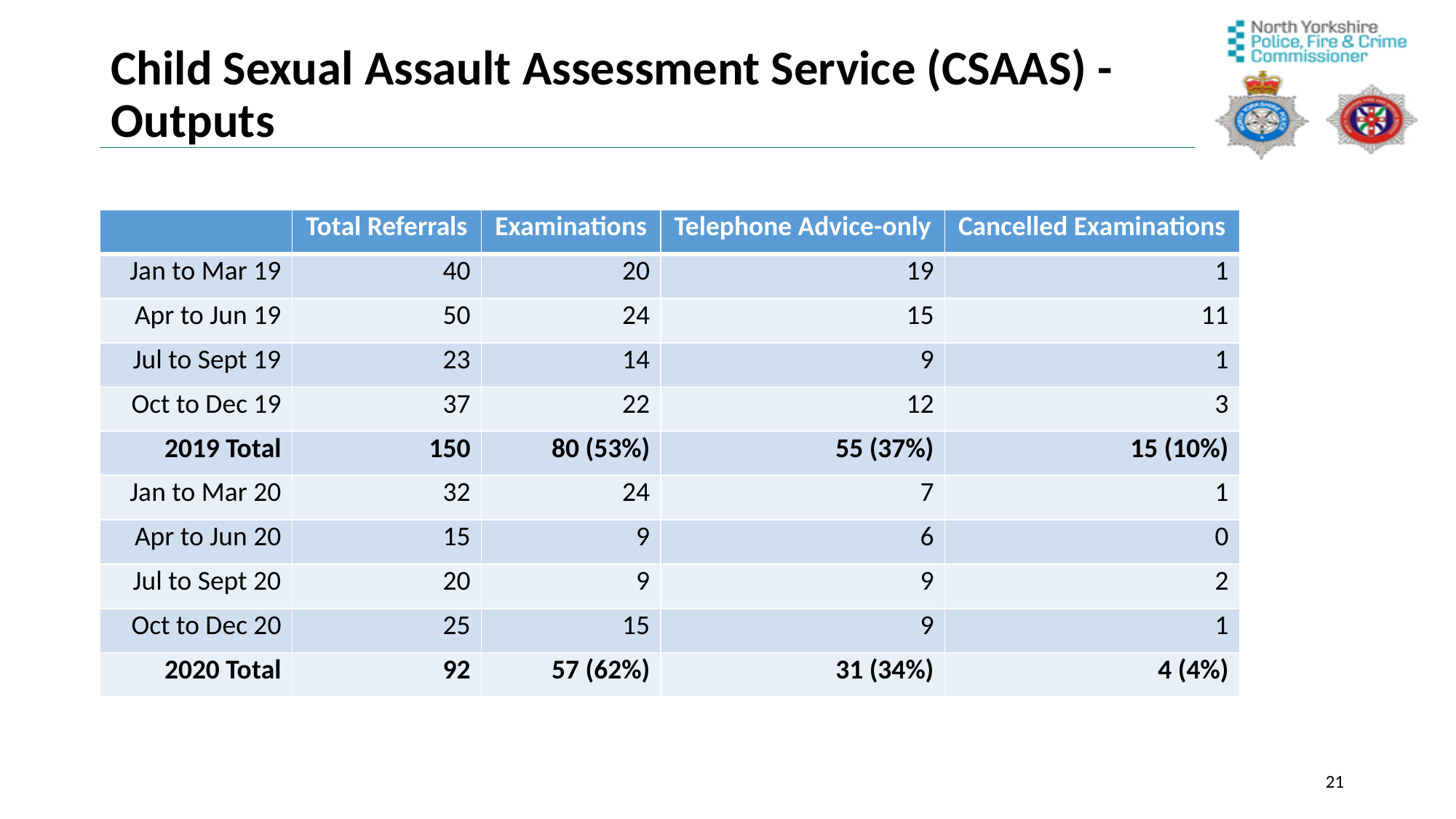

# Child Sexual Assault Assessment Service (CSAAS) - Outputs
|  | Total Referrals | Examinations | Telephone Advice-only | Cancelled Examinations |
| --- | --- | --- | --- | --- |
| Jan to Mar 19 | 40 | 20 | 19 | 1 |
| Apr to Jun 19 | 50 | 24 | 15 | 11 |
| Jul to Sept 19 | 23 | 14 | 9 | 1 |
| Oct to Dec 19 | 37 | 22 | 12 | 3 |
| 2019 Total | 150 | 80 (53%) | 55 (37%) | 15 (10%) |
| Jan to Mar 20 | 32 | 24 | 7 | 1 |
| Apr to Jun 20 | 15 | 9 | 6 | 0 |
| Jul to Sept 20 | 20 | 9 | 9 | 2 |
| Oct to Dec 20 | 25 | 15 | 9 | 1 |
| 2020 Total | 92 | 57 (62%) | 31 (34%) | 4 (4%) |
21